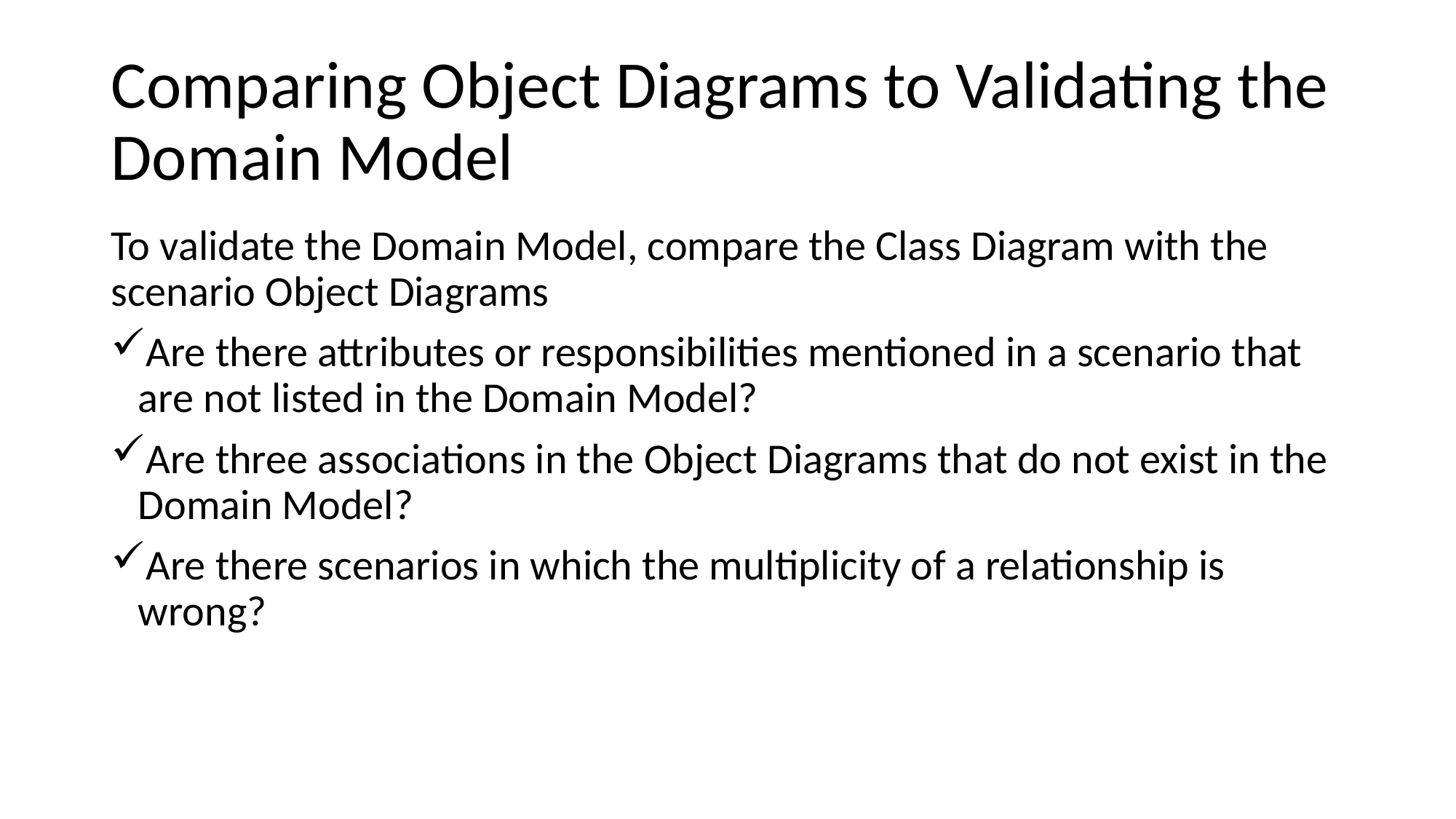

# Comparing Object Diagrams to Validating the Domain Model
To validate the Domain Model, compare the Class Diagram with the scenario Object Diagrams
Are there attributes or responsibilities mentioned in a scenario that are not listed in the Domain Model?
Are three associations in the Object Diagrams that do not exist in the Domain Model?
Are there scenarios in which the multiplicity of a relationship is wrong?